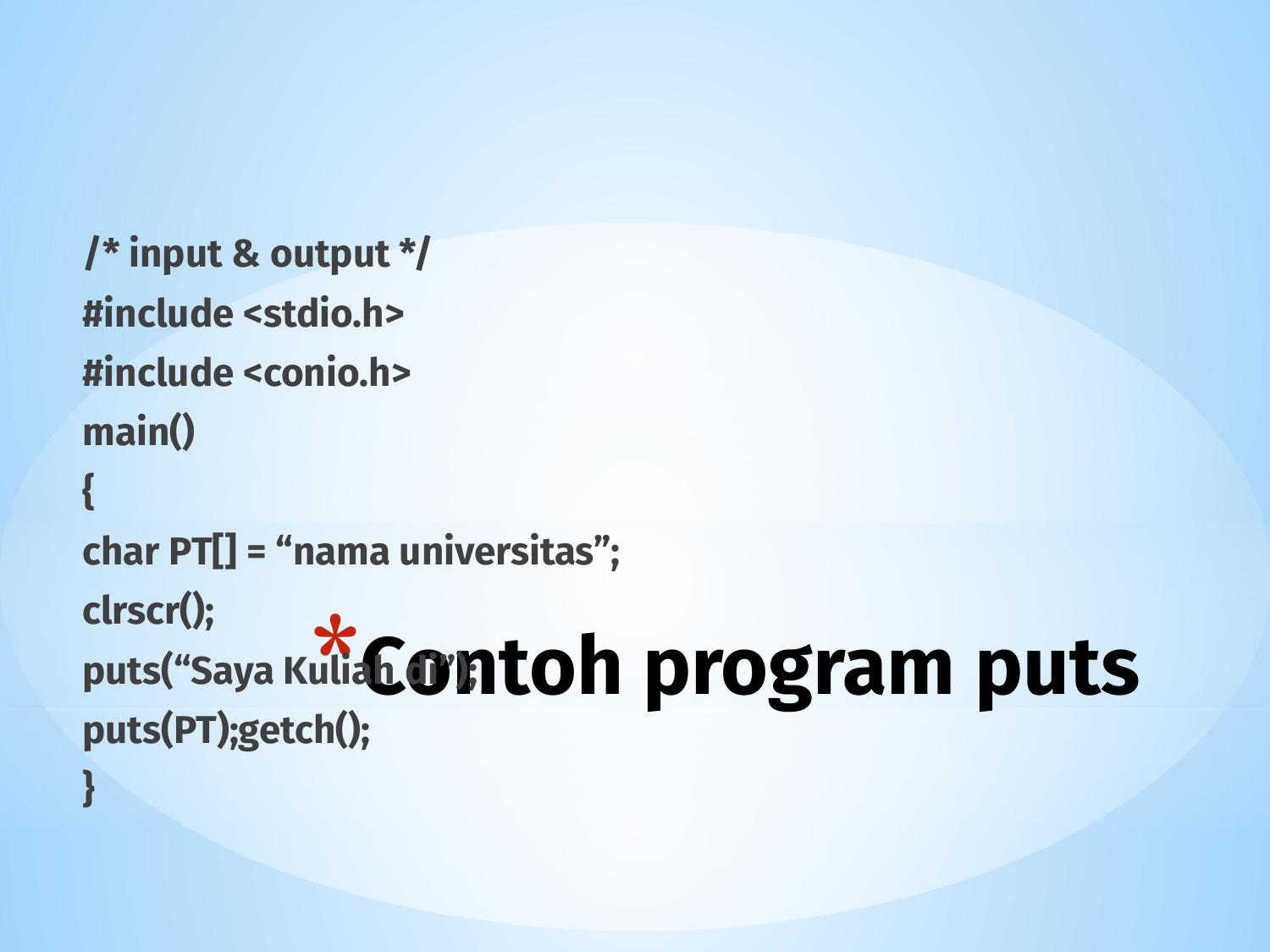

/* input & output */
#include <stdio.h>
#include <conio.h>
main()
{
char PT[] = “nama universitas”;
clrscr();
puts(“Saya Kuliah di”);
puts(PT);getch();
}

# Contoh program puts